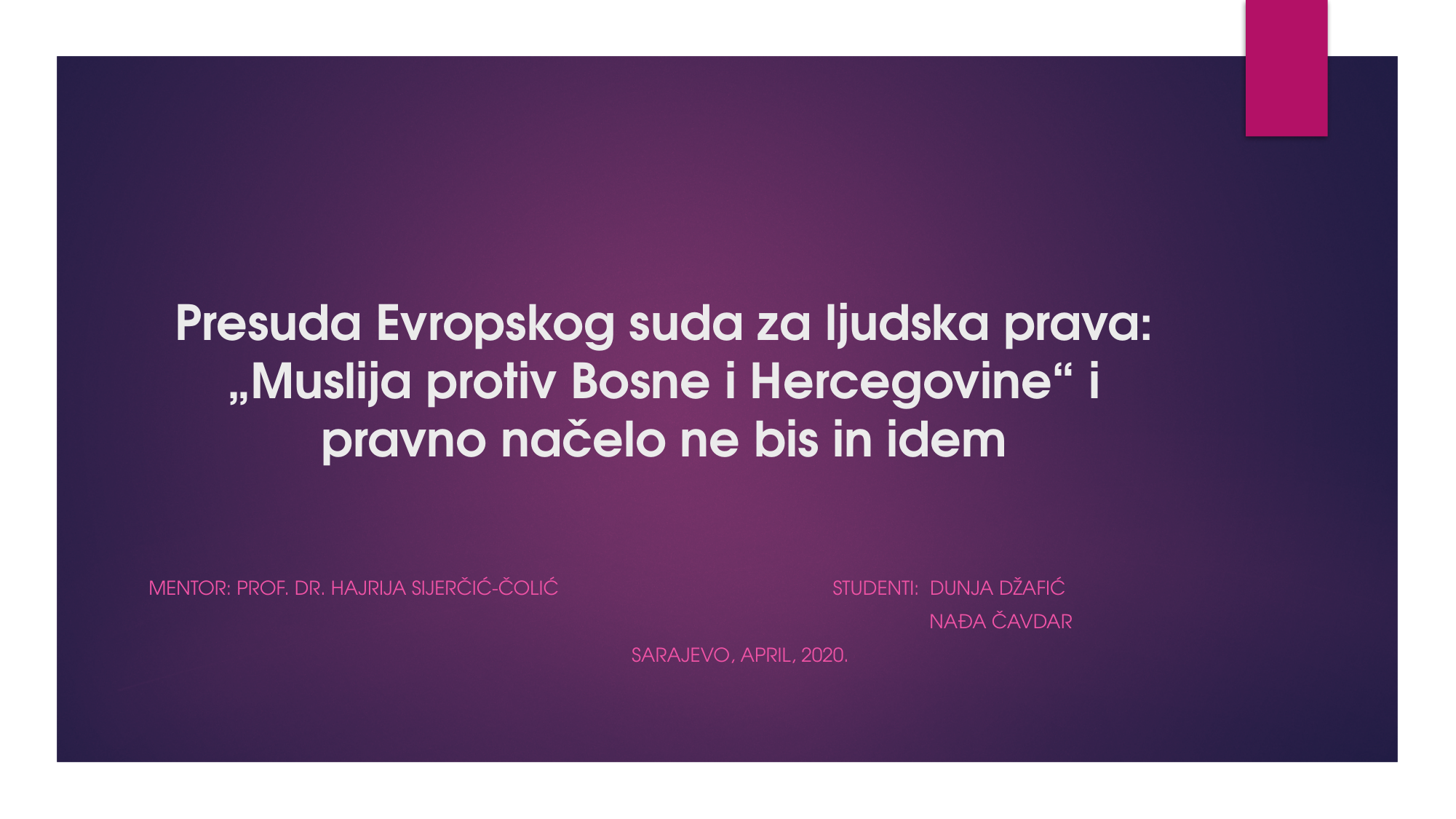

# Presuda Evropskog suda za ljudska prava: „Muslija protiv Bosne i Hercegovine“ i pravno načelo ne bis in idem
Mentor: prof. Dr. Hajrija Sijerčić-čolić                                                    Studenti:  Dunja Džafić
                                                                                                                                                    Nađa Čavdar
Sarajevo, APRIL, 2020.